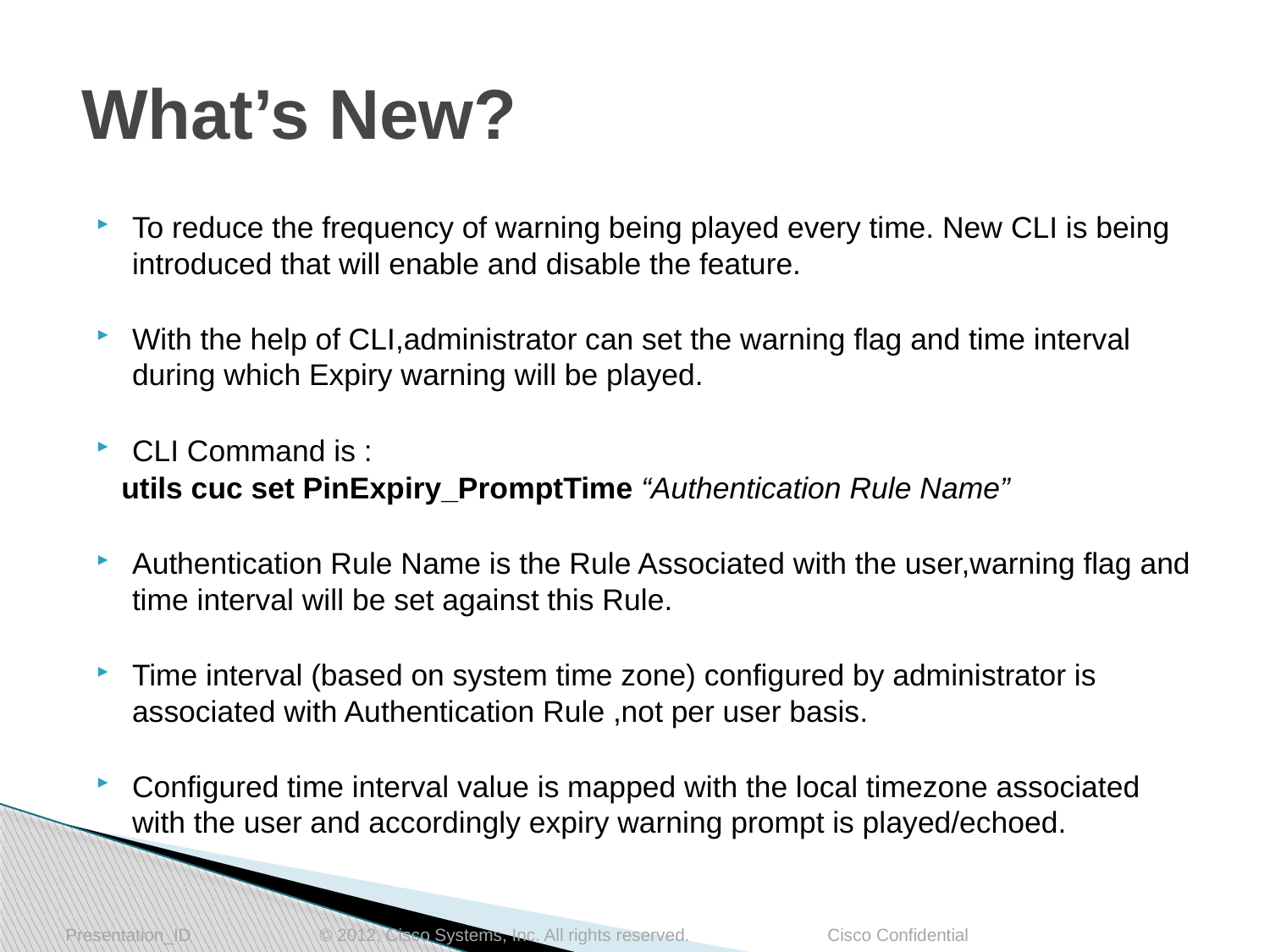

# What’s New?

To reduce the frequency of warning being played every time. New CLI is being introduced that will enable and disable the feature.

With the help of CLI,administrator can set the warning flag and time interval during which Expiry warning will be played.

CLI Command is :
   utils cuc set PinExpiry_PromptTime “Authentication Rule Name”

Authentication Rule Name is the Rule Associated with the user,warning flag and time interval will be set against this Rule.

Time interval (based on system time zone) configured by administrator is associated with Authentication Rule ,not per user basis.

Configured time interval value is mapped with the local timezone associated with the user and accordingly expiry warning prompt is played/echoed.

Presentation_ID      	© 2012, Cisco Systems, Inc. All rights reserved.  		Cisco Confidential